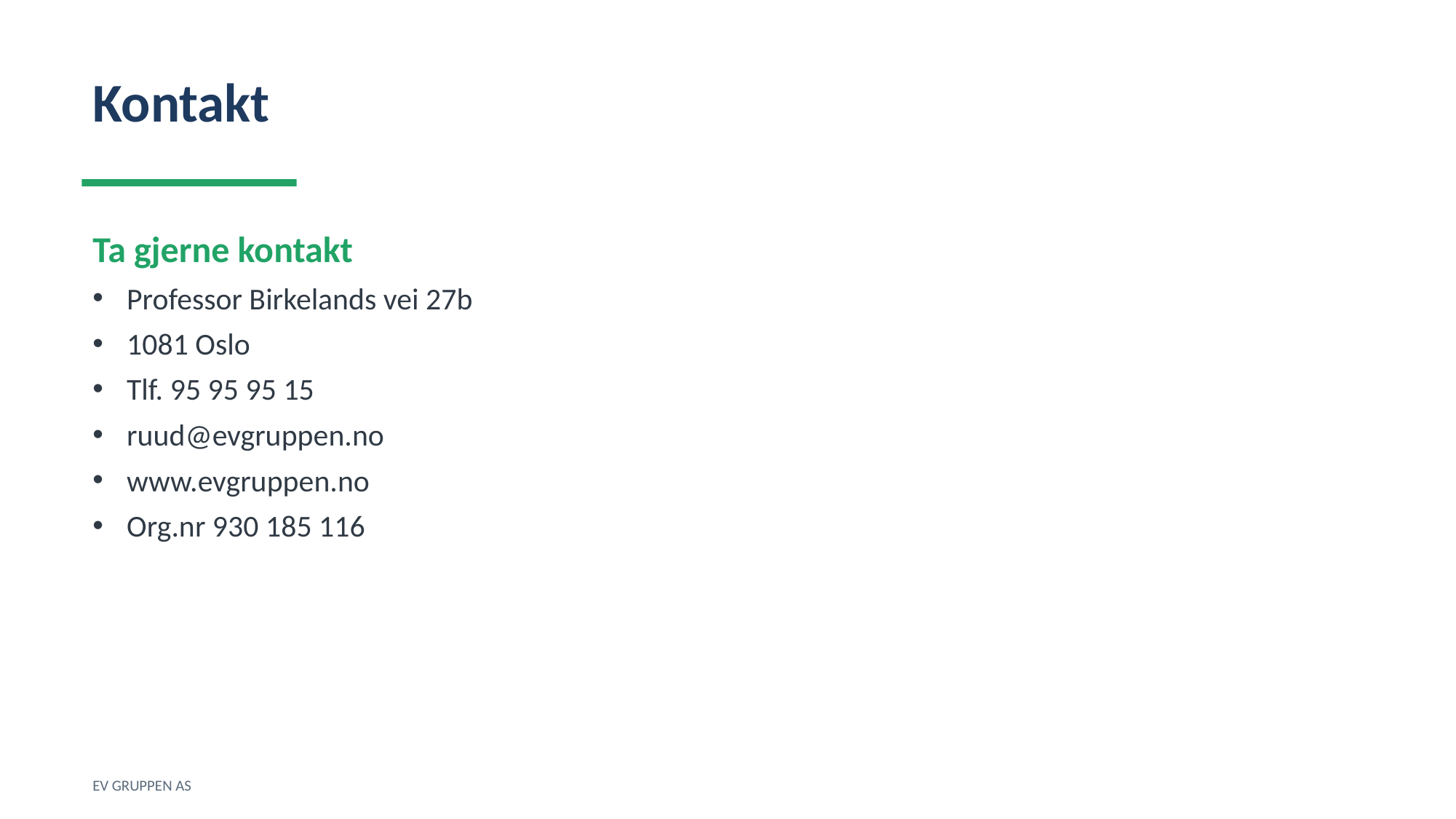

Kontakt

Ta gjerne kontakt
Professor Birkelands vei 27b
1081 Oslo
Tlf. 95 95 95 15
ruud@evgruppen.no
www.evgruppen.no
Org.nr 930 185 116
EV GRUPPEN AS